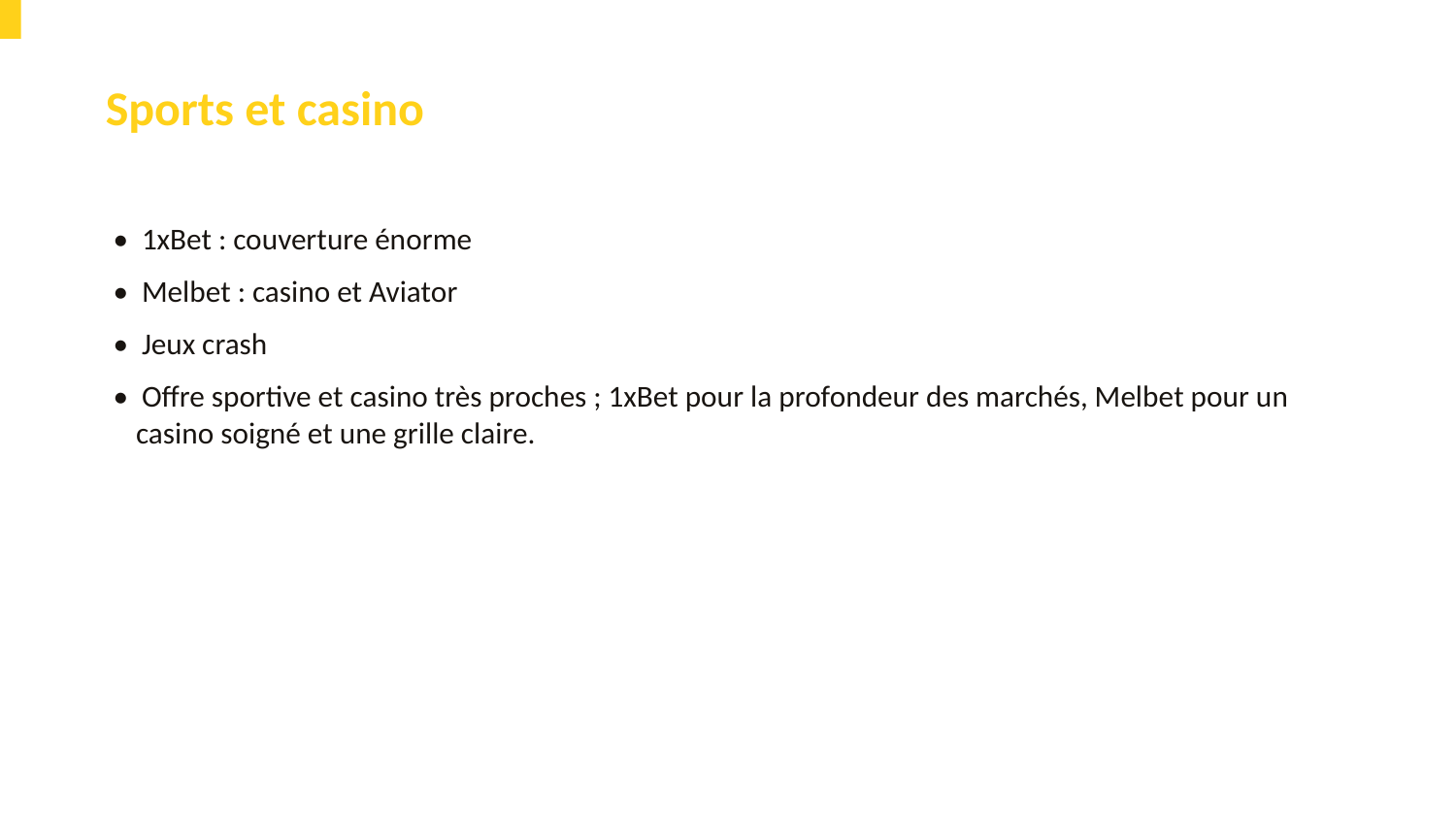

Sports et casino
•  1xBet : couverture énorme
•  Melbet : casino et Aviator
•  Jeux crash
•  Offre sportive et casino très proches ; 1xBet pour la profondeur des marchés, Melbet pour un casino soigné et une grille claire.